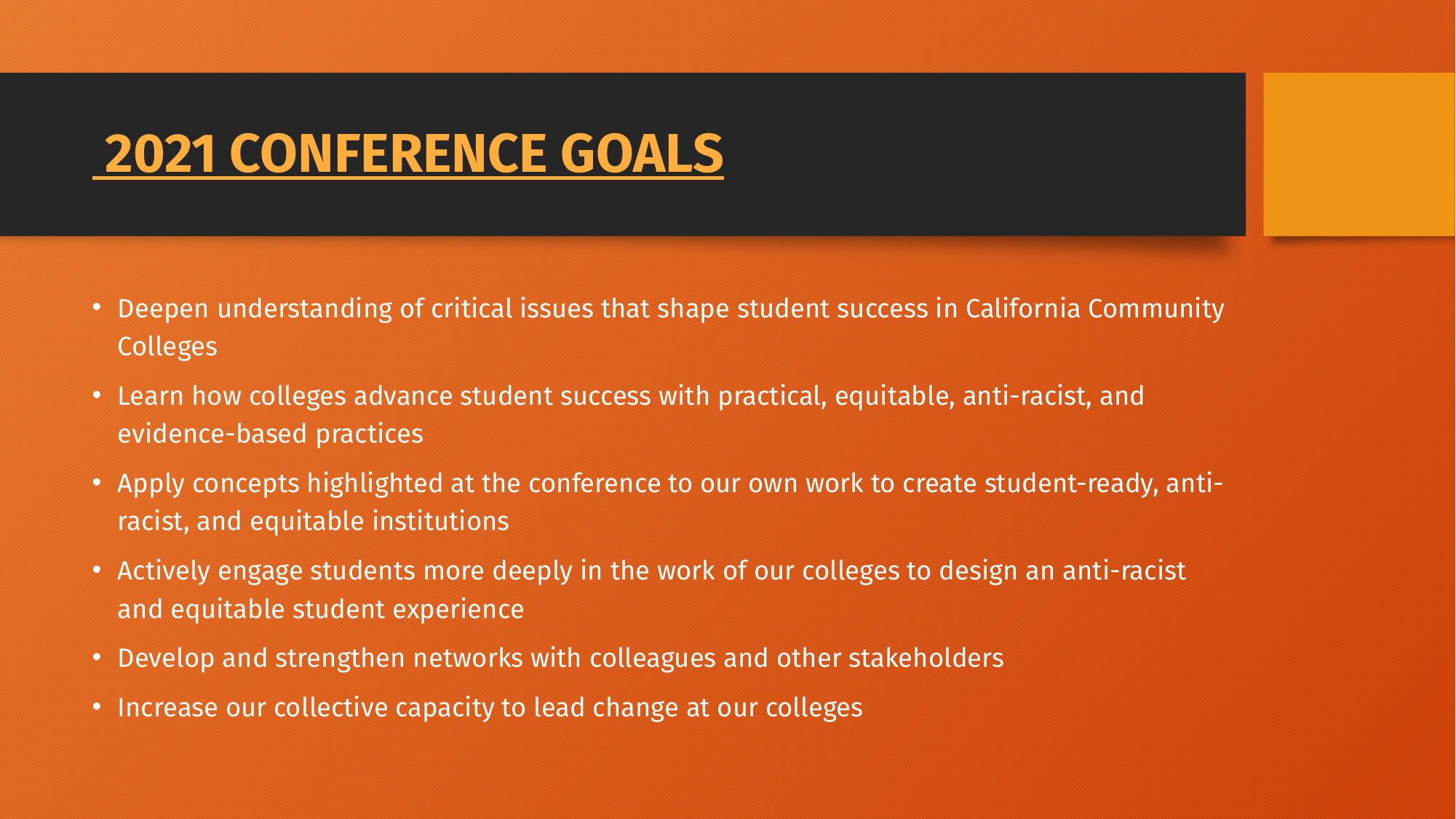

# 2021 CONFERENCE GOALS
Deepen understanding of critical issues that shape student success in California Community Colleges
Learn how colleges advance student success with practical, equitable, anti-racist, and evidence-based practices
Apply concepts highlighted at the conference to our own work to create student-ready, anti-racist, and equitable institutions
Actively engage students more deeply in the work of our colleges to design an anti-racist and equitable student experience
Develop and strengthen networks with colleagues and other stakeholders
Increase our collective capacity to lead change at our colleges